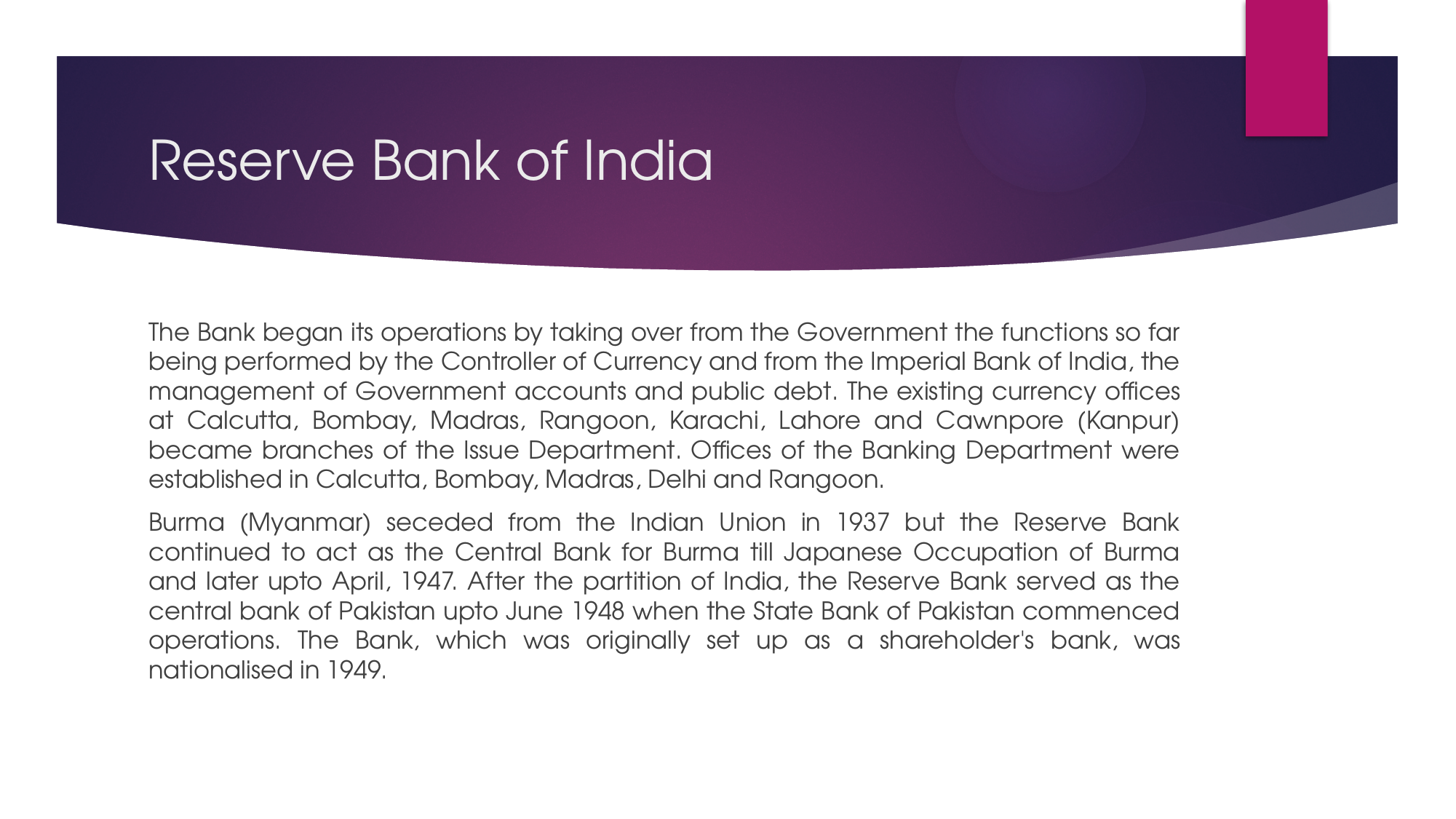

# Reserve Bank of India
The Bank began its operations by taking over from the Government the functions so far being performed by the Controller of Currency and from the Imperial Bank of India, the management of Government accounts and public debt. The existing currency offices at Calcutta, Bombay, Madras, Rangoon, Karachi, Lahore and Cawnpore (Kanpur) became branches of the Issue Department. Offices of the Banking Department were established in Calcutta, Bombay, Madras, Delhi and Rangoon.
Burma (Myanmar) seceded from the Indian Union in 1937 but the Reserve Bank continued to act as the Central Bank for Burma till Japanese Occupation of Burma and later upto April, 1947. After the partition of India, the Reserve Bank served as the central bank of Pakistan upto June 1948 when the State Bank of Pakistan commenced operations. The Bank, which was originally set up as a shareholder's bank, was nationalised in 1949.